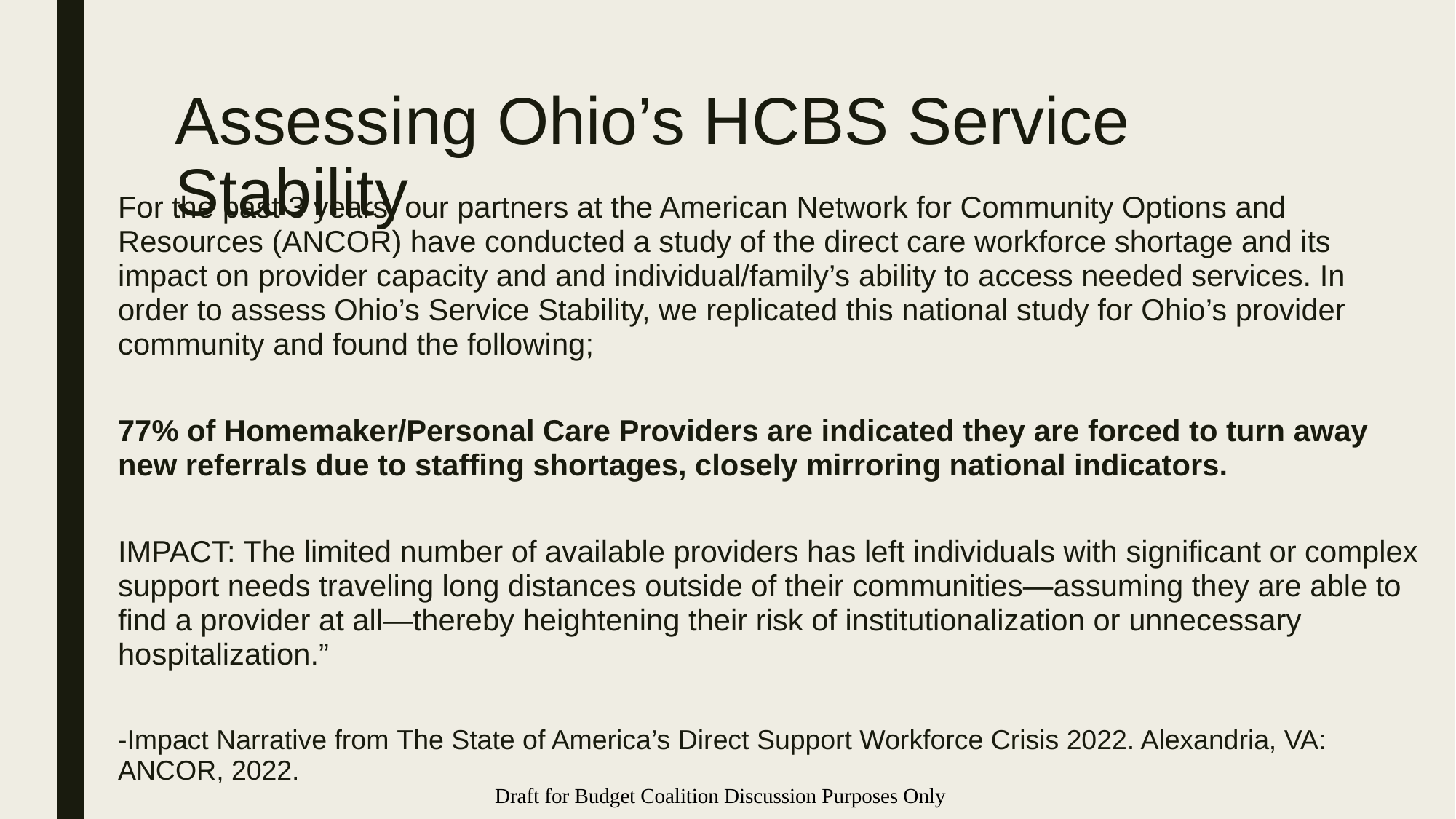

# Assessing Ohio’s HCBS Service Stability
For the past 3 years, our partners at the American Network for Community Options and Resources (ANCOR) have conducted a study of the direct care workforce shortage and its impact on provider capacity and and individual/family’s ability to access needed services. In order to assess Ohio’s Service Stability, we replicated this national study for Ohio’s provider community and found the following;
77% of Homemaker/Personal Care Providers are indicated they are forced to turn away new referrals due to staffing shortages, closely mirroring national indicators.
IMPACT: The limited number of available providers has left individuals with significant or complex support needs traveling long distances outside of their communities—assuming they are able to find a provider at all—thereby heightening their risk of institutionalization or unnecessary hospitalization.”
-Impact Narrative from The State of America’s Direct Support Workforce Crisis 2022. Alexandria, VA: ANCOR, 2022.
Draft for Budget Coalition Discussion Purposes Only